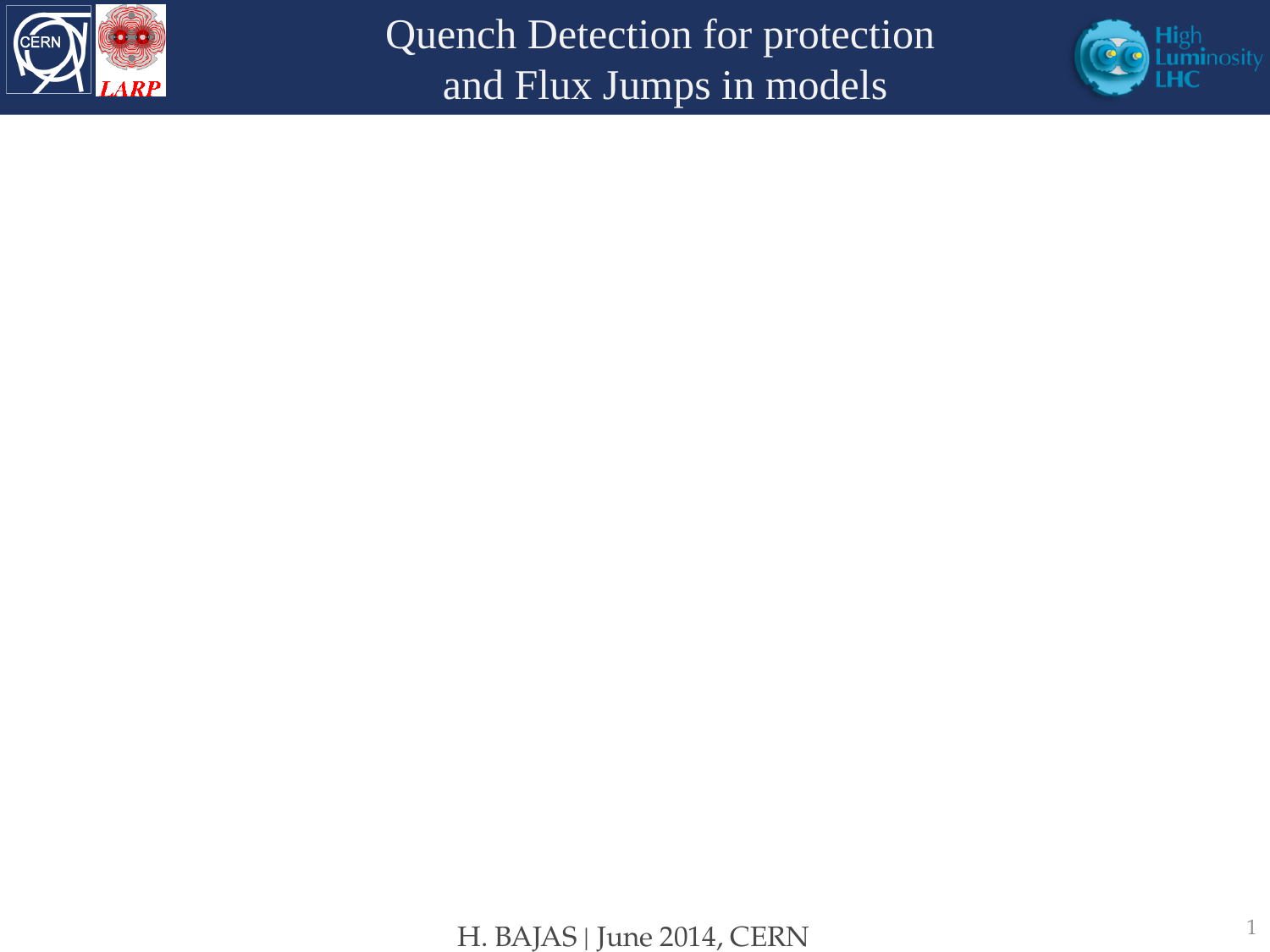

#

1
H. BAJAS | June 2014, CERN